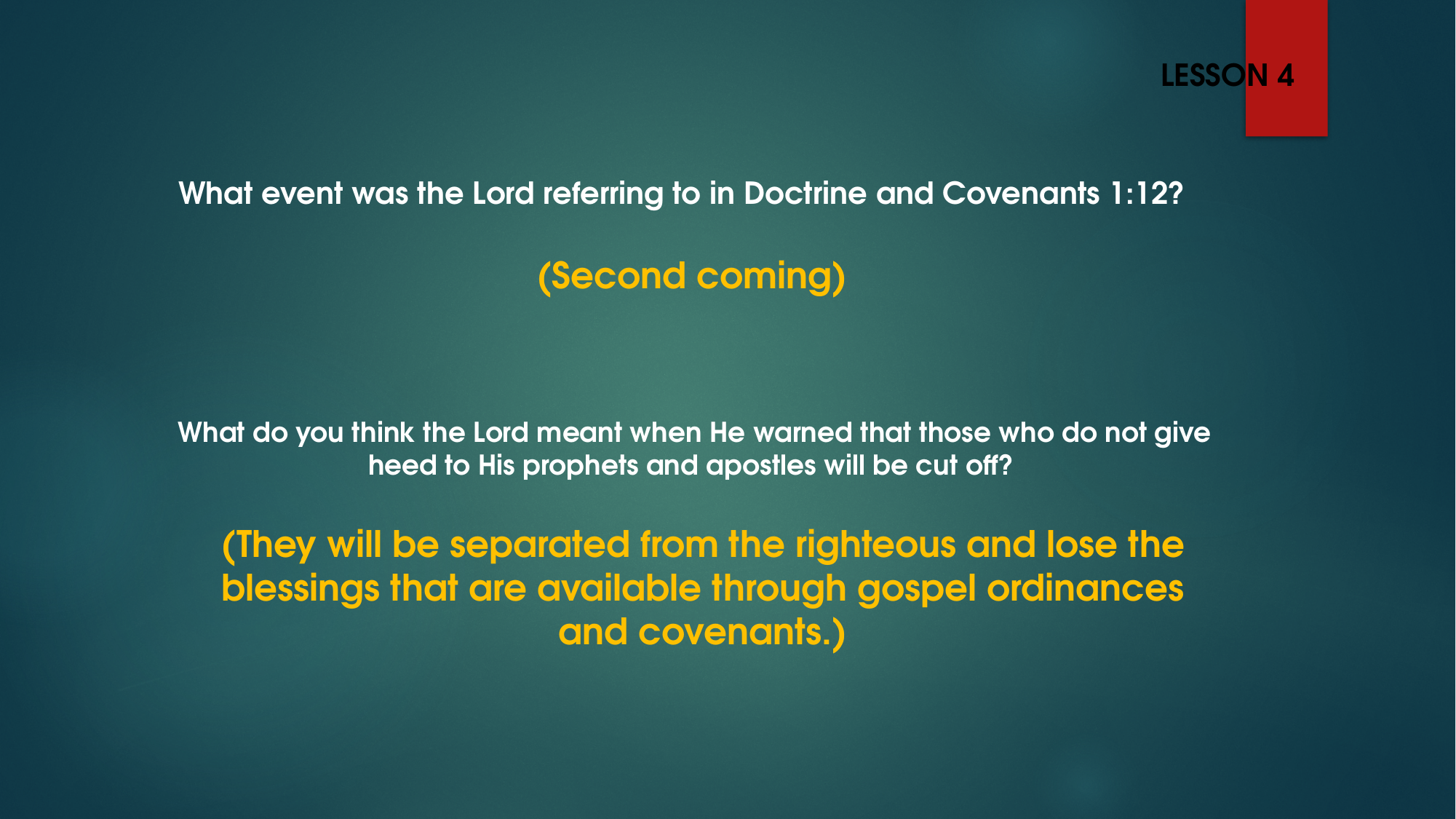

LESSON 4
What event was the Lord referring to in Doctrine and Covenants 1:12?
(Second coming)
 What do you think the Lord meant when He warned that those who do not give heed to His prophets and apostles will be cut off?
(They will be separated from the righteous and lose the blessings that are available through gospel ordinances and covenants.)